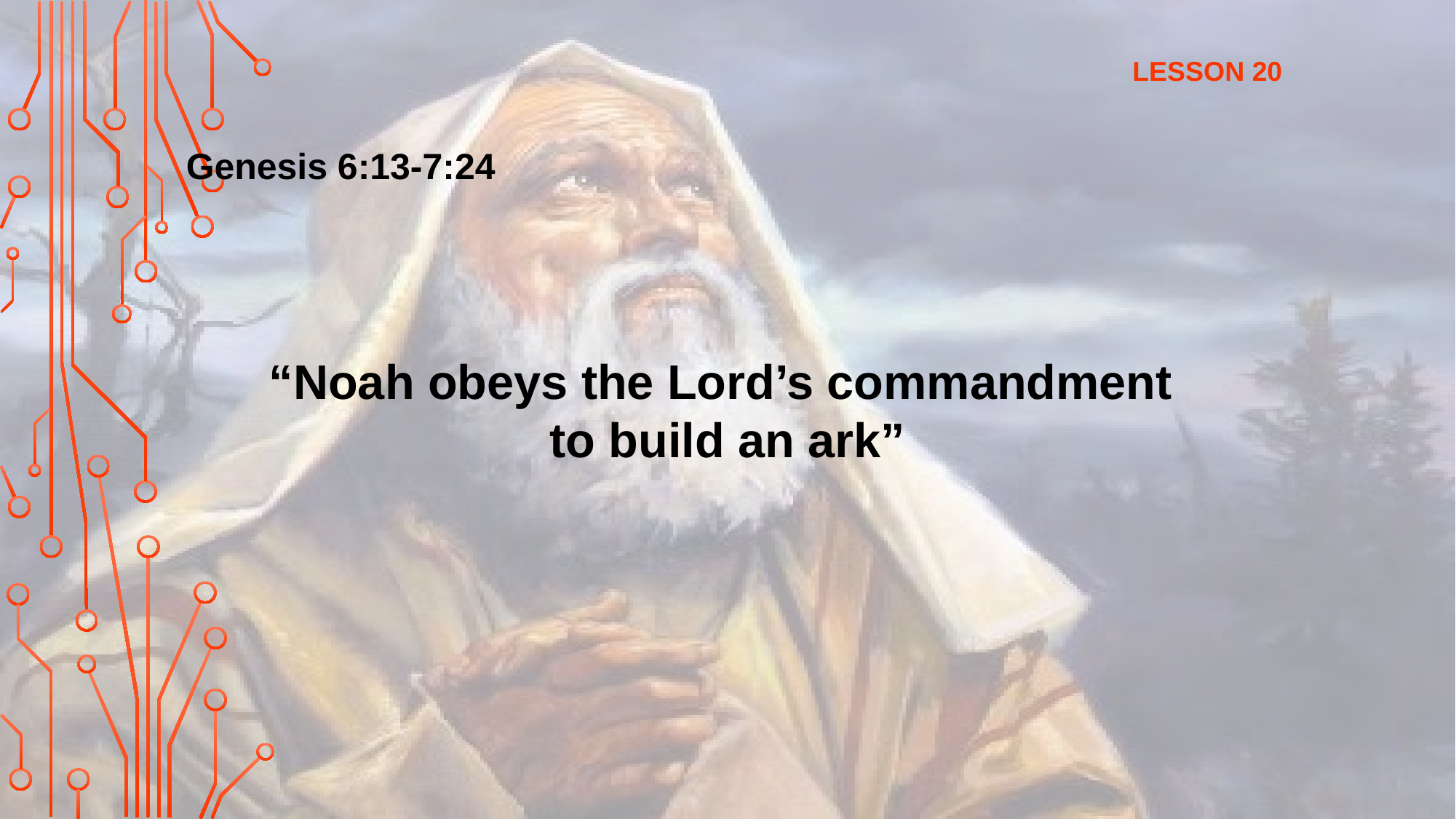

LESSON 20
Genesis 6:13-7:24
“Noah obeys the Lord’s commandment
to build an ark”